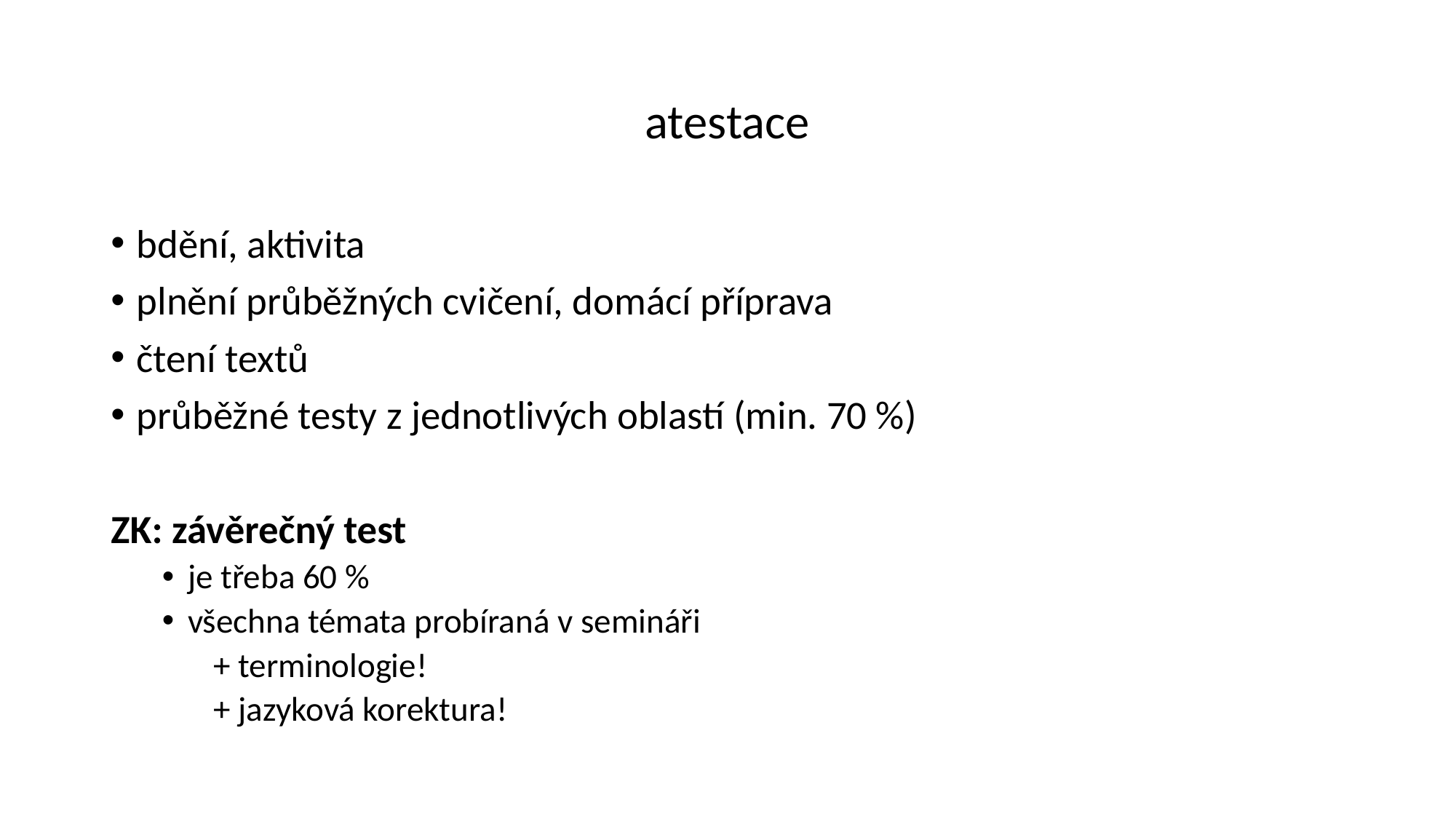

# atestace
bdění, aktivita
plnění průběžných cvičení, domácí příprava
čtení textů
průběžné testy z jednotlivých oblastí (min. 70 %)

ZK: závěrečný test
je třeba 60 %
všechna témata probíraná v semináři
+ terminologie!
+ jazyková korektura!